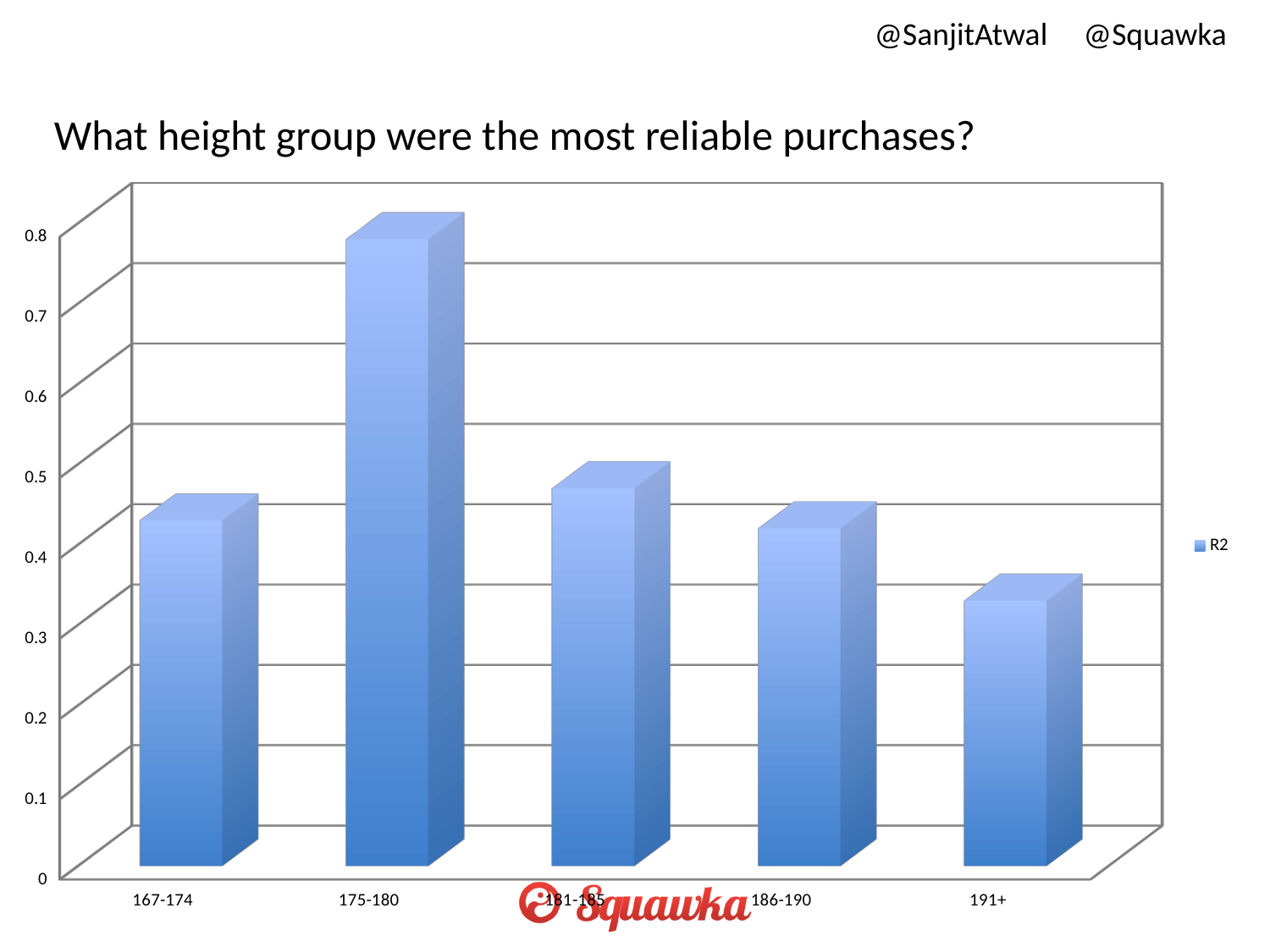

@SanjitAtwal     @Squawka
What height group were the most reliable purchases?

[unsupported chart]